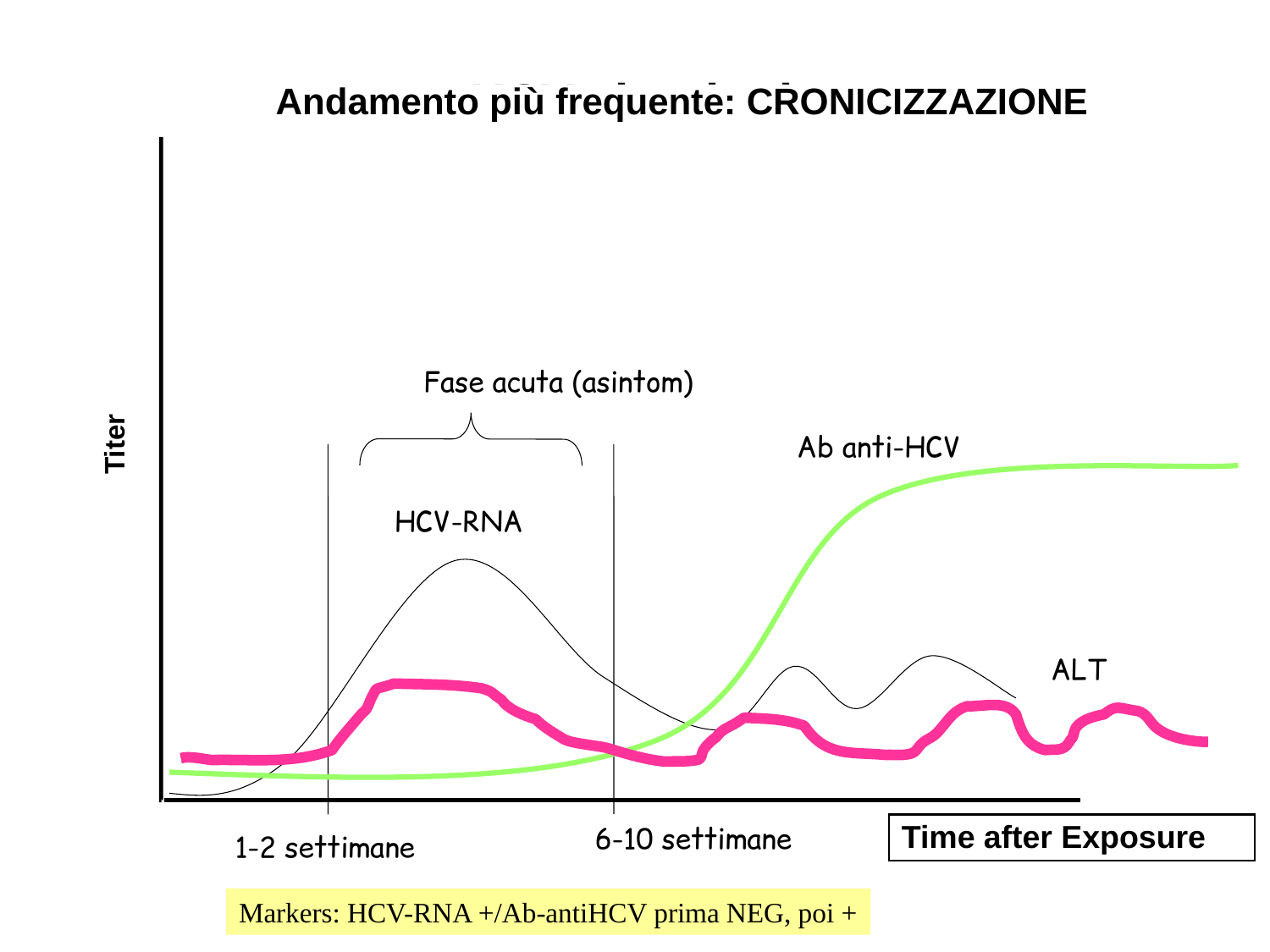

HCV sierologia
Andamento più frequente: CRONICIZZAZIONE

Fase acuta (asintom)
Titer
Ab anti-HCV

HCV-RNA

ALT

6-10 settimane
Time after Exposure
1-2 settimane

Markers: HCV-RNA +/Ab-antiHCV prima NEG, poi +